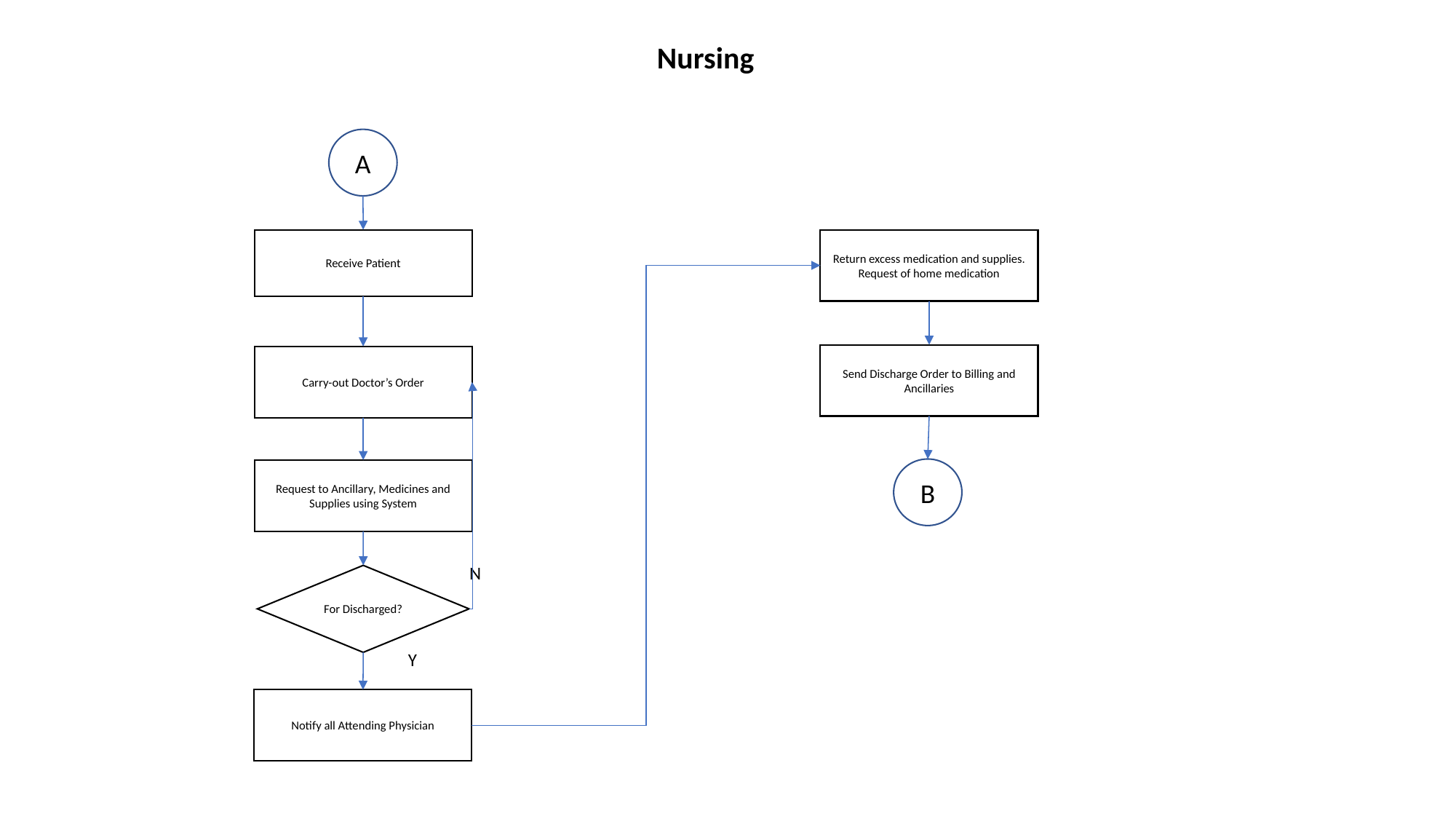

Nursing
A
Receive Patient
Return excess medication and supplies.
Request of home medication

Send Discharge Order to Billing and Ancillaries
Carry-out Doctor’s Order
B
Request to Ancillary, Medicines and Supplies using System
N
For Discharged?
Y
Notify all Attending Physician